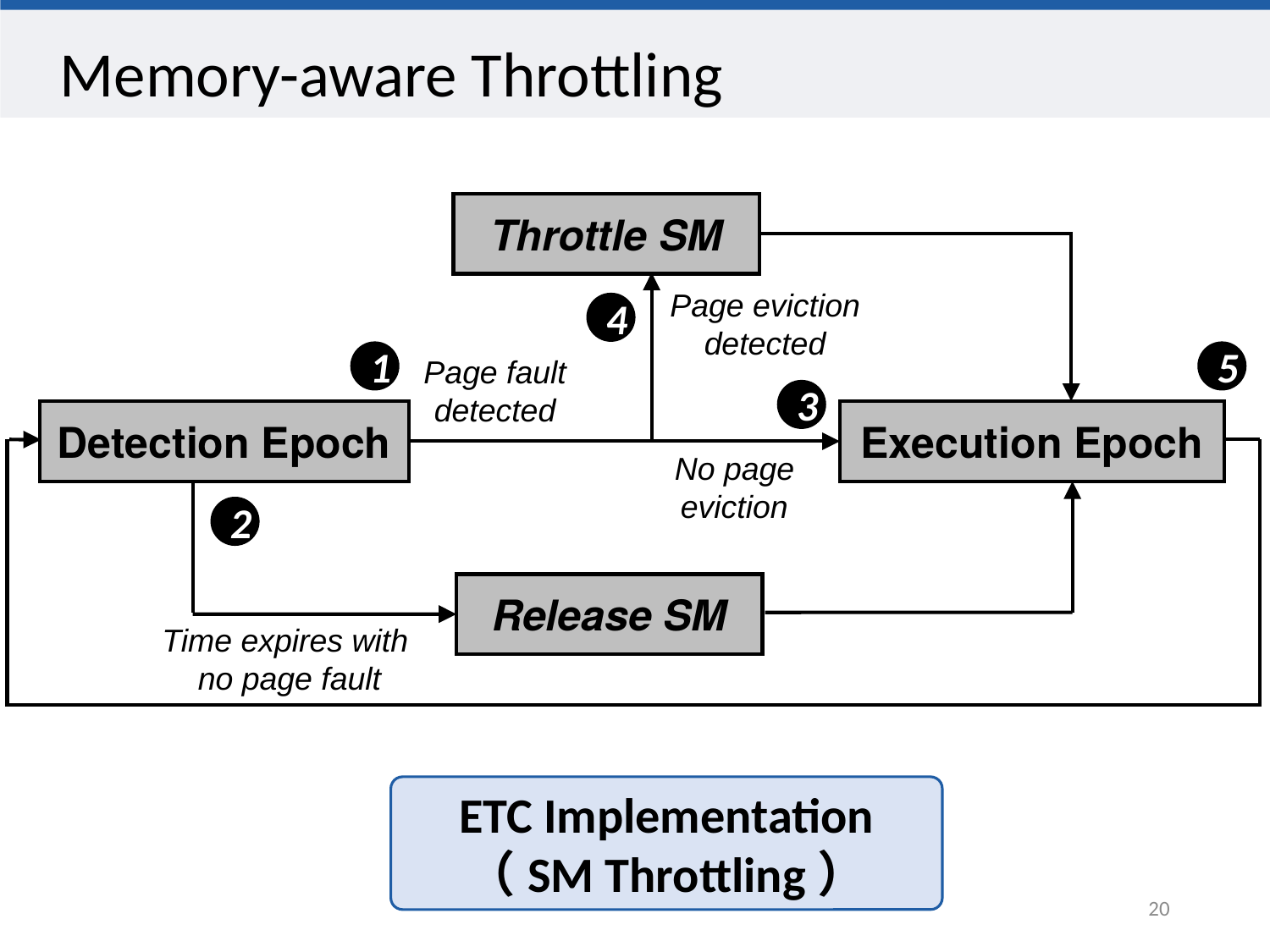

# Memory-aware Throttling

Throttle SM
Page eviction detected
4
5
1
Page fault detected
3
Detection Epoch
Execution Epoch
No page eviction
2
Release SM
Time expires with
no page fault
ETC Implementation （SM Throttling）
20